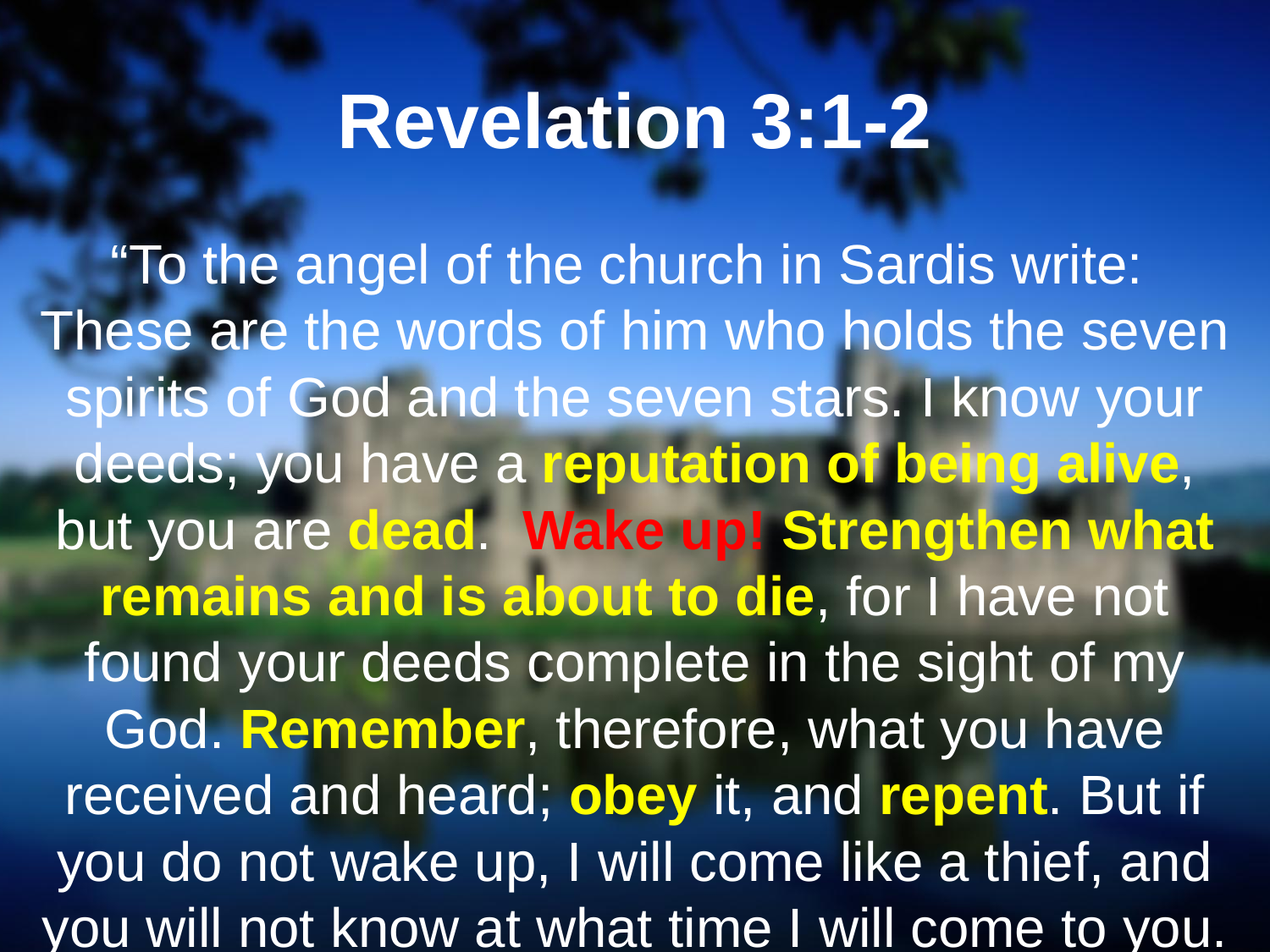

# Revelation 3:1-2
“To the angel of the church in Sardis write:  These are the words of him who holds the seven spirits of God and the seven stars. I know your deeds; you have a reputation of being alive, but you are dead.  Wake up! Strengthen what remains and is about to die, for I have not found your deeds complete in the sight of my God. Remember, therefore, what you have received and heard; obey it, and repent. But if you do not wake up, I will come like a thief, and you will not know at what time I will come to you.